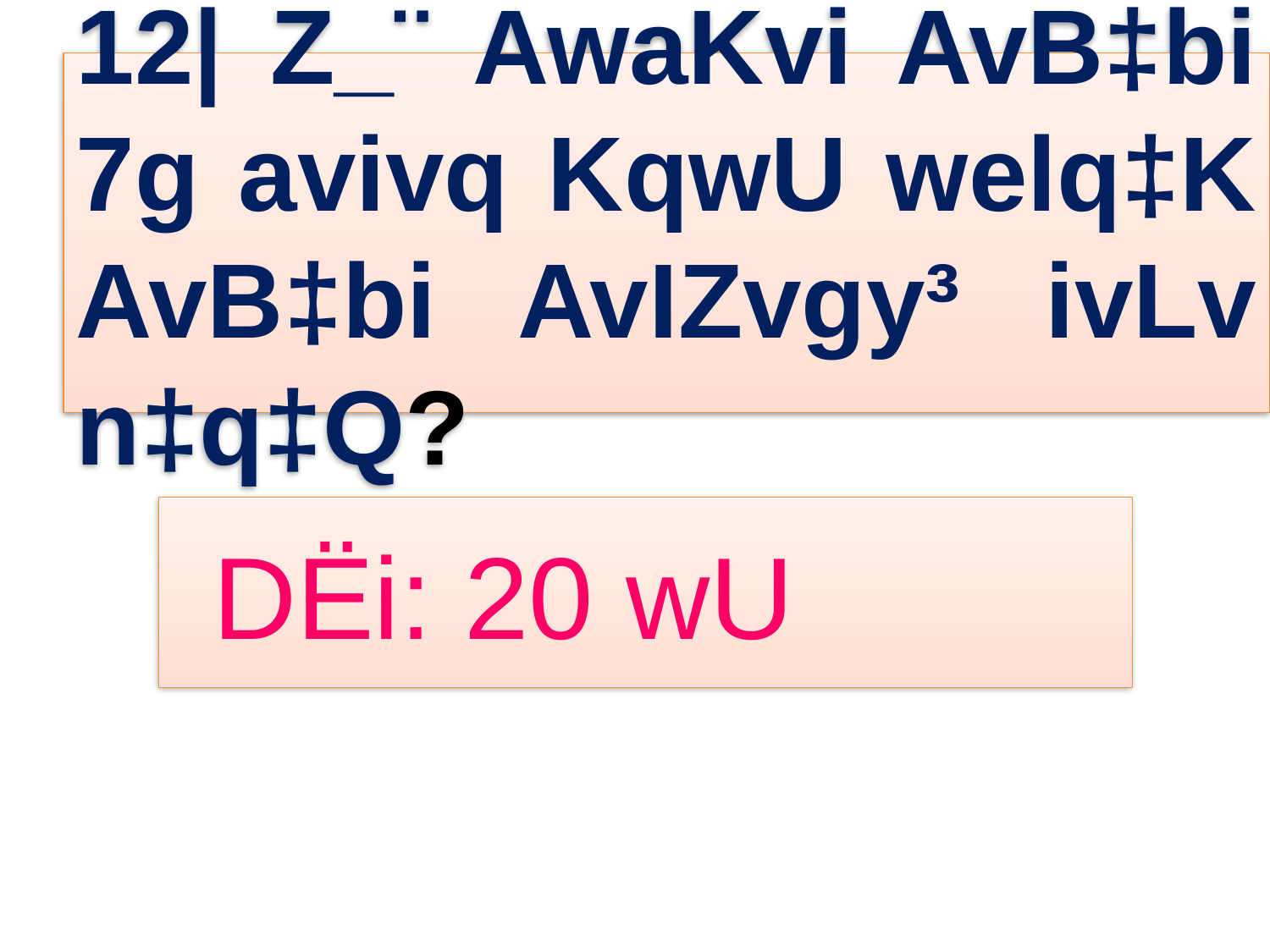

12| Z_¨ AwaKvi AvB‡bi 7g avivq KqwU welq‡K AvB‡bi AvIZvgy³ ivLv n‡q‡Q?
   DËi: 20 wU